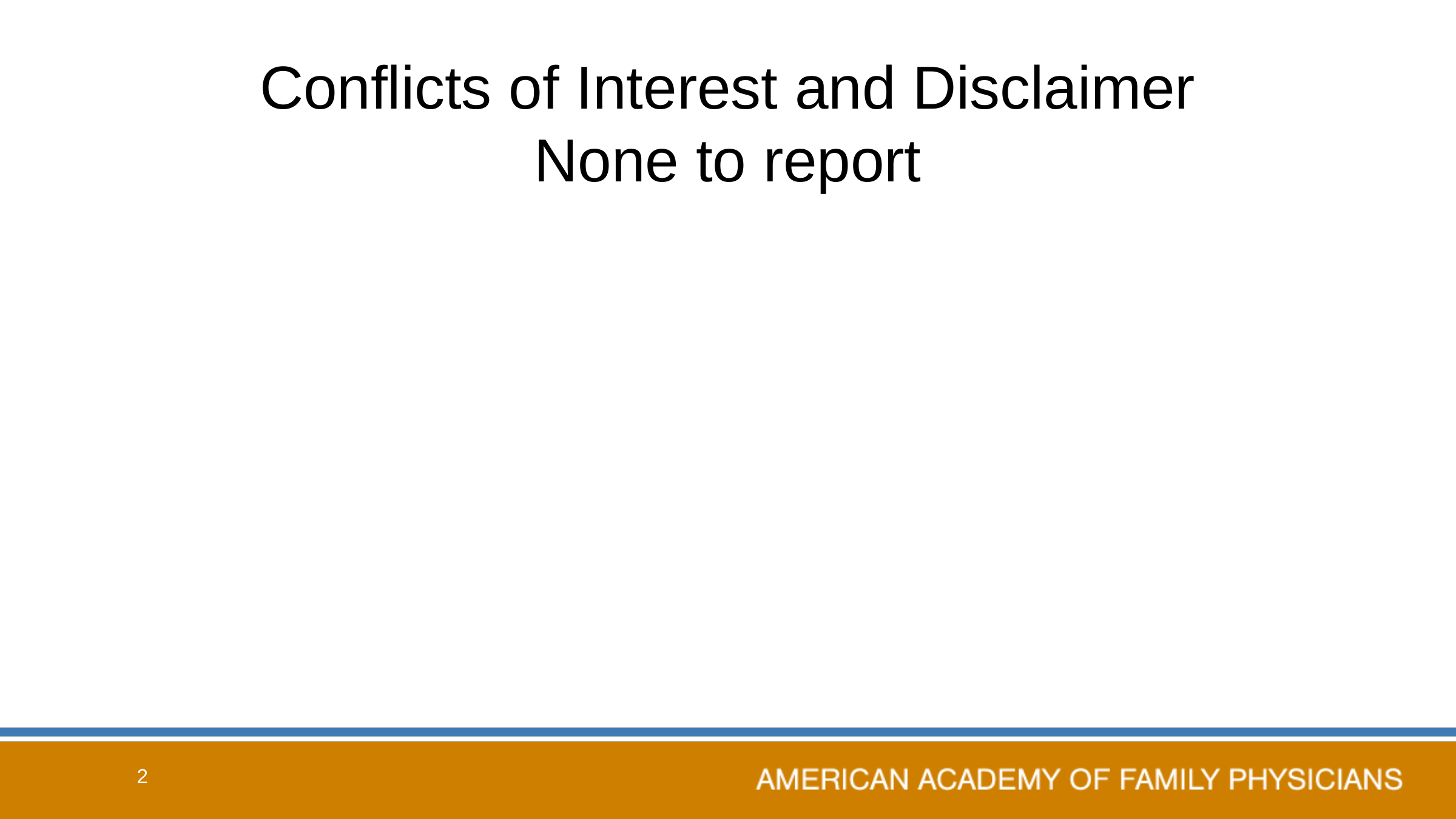

# Conflicts of Interest and Disclaimer None to report
2